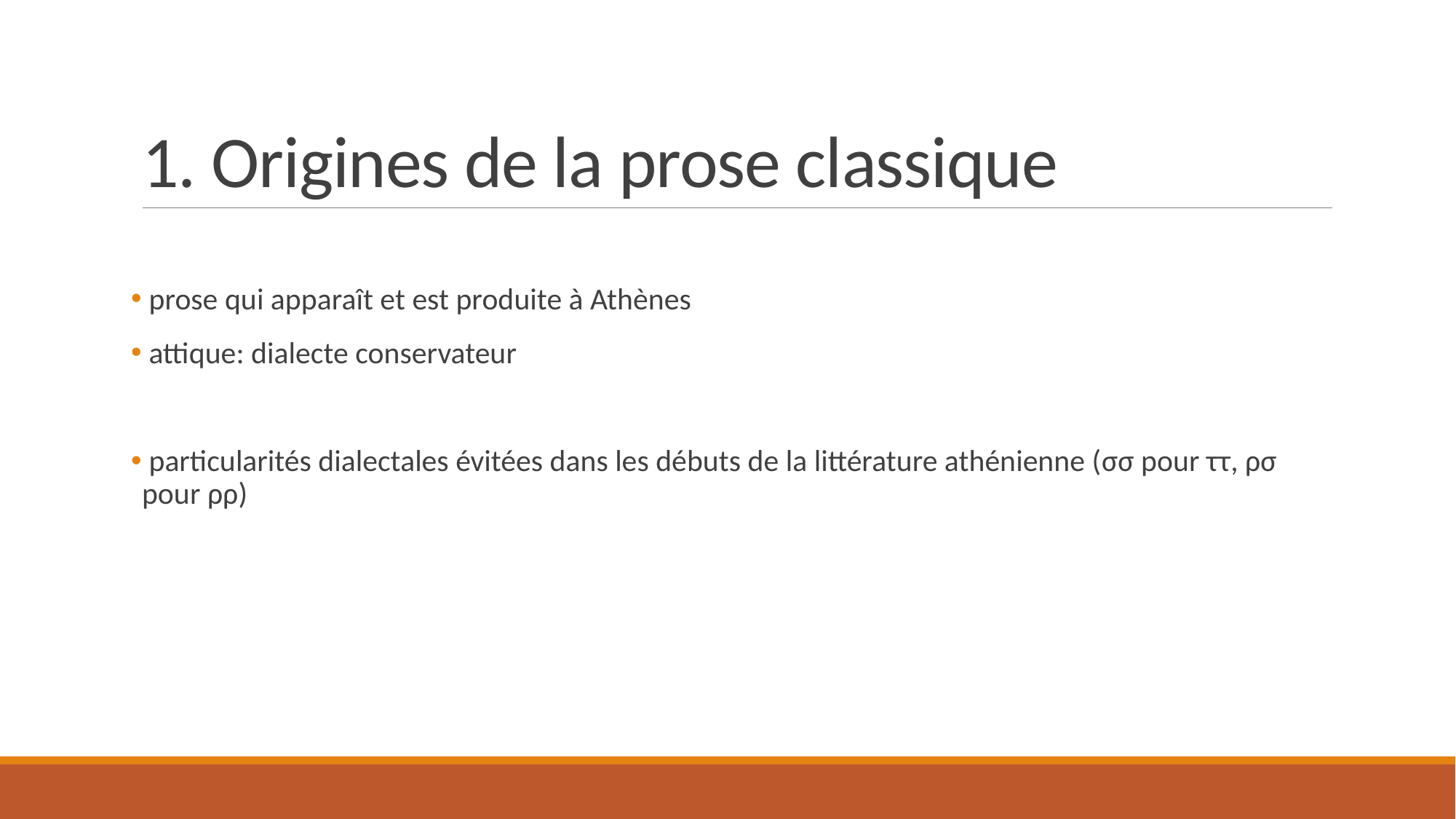

# 1. Origines de la prose classique

 prose qui apparaît et est produite à Athènes
 attique: dialecte conservateur

 particularités dialectales évitées dans les débuts de la littérature athénienne (σσ pour ττ, ρσ pour ρρ)